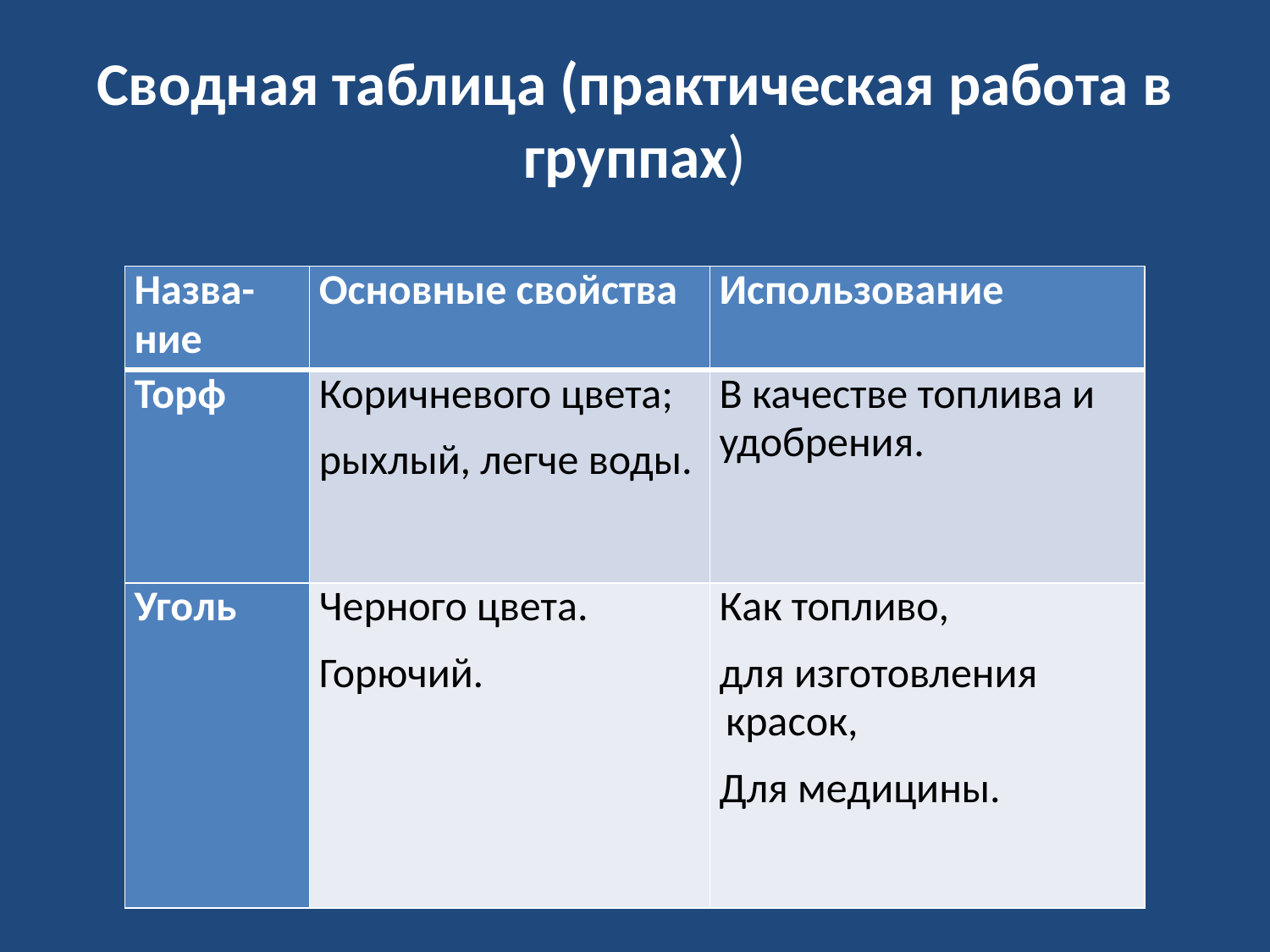

# Сводная таблица (практическая работа в группах)
| Назва-ние | Основные свойства | Использование |
| --- | --- | --- |
| Торф | Коричневого цвета; рыхлый, легче воды. | В качестве топлива и удобрения. |
| Уголь | Черного цвета. Горючий. | Как топливо, для изготовления красок, Для медицины. |